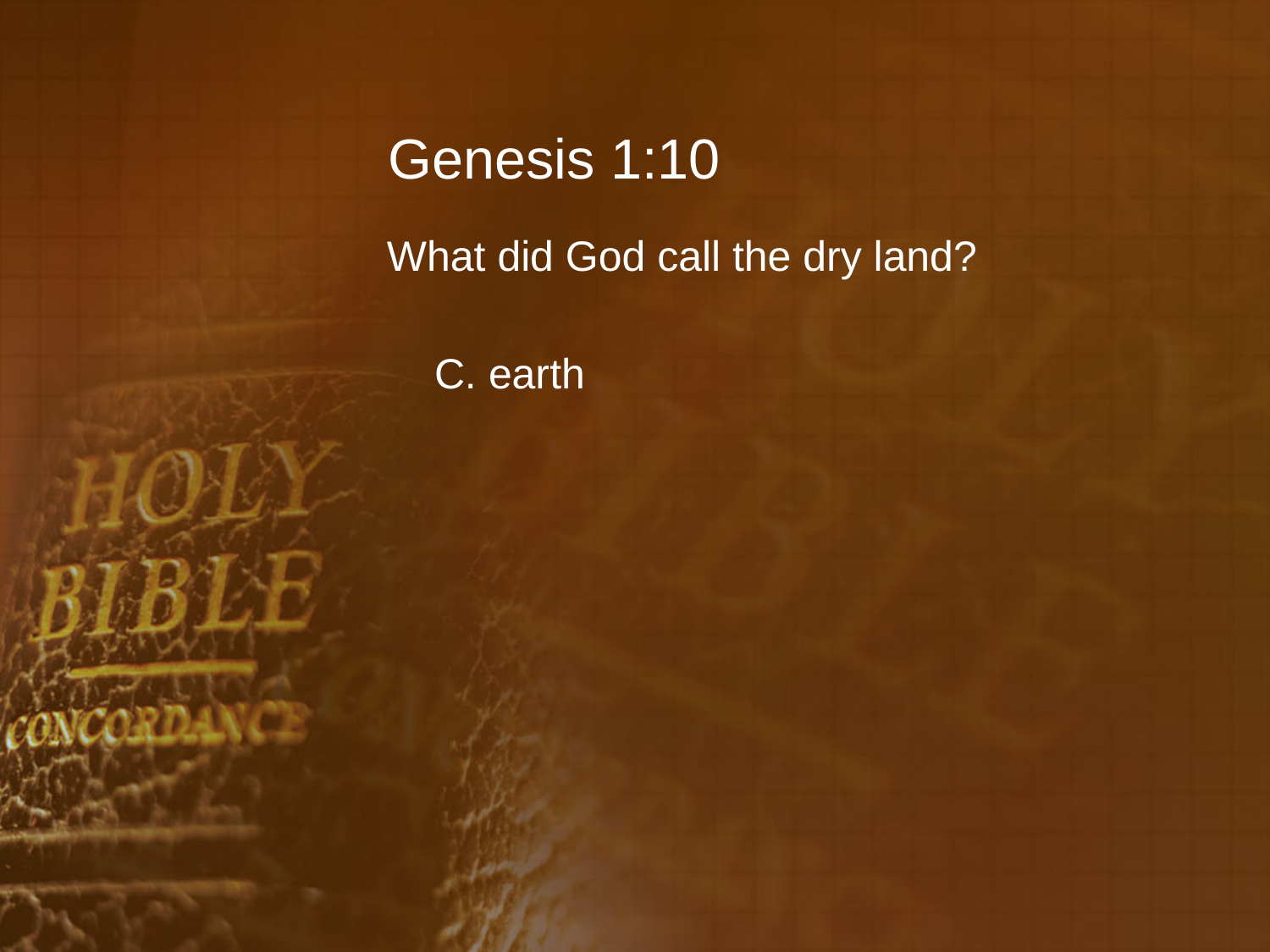

# Genesis 1:10
What did God call the dry land?

	C. earth